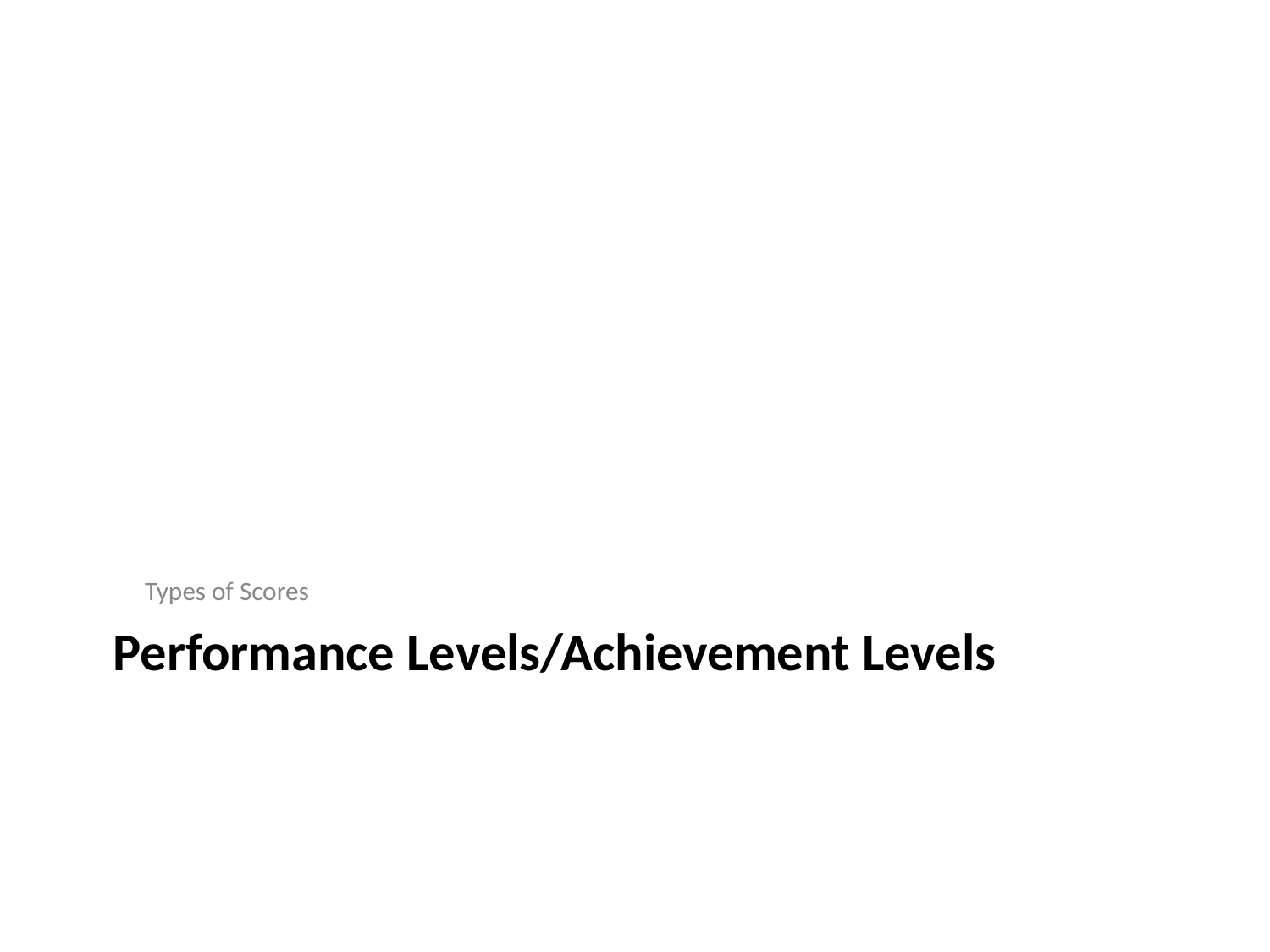

Types of Scores
# Performance Levels/Achievement Levels